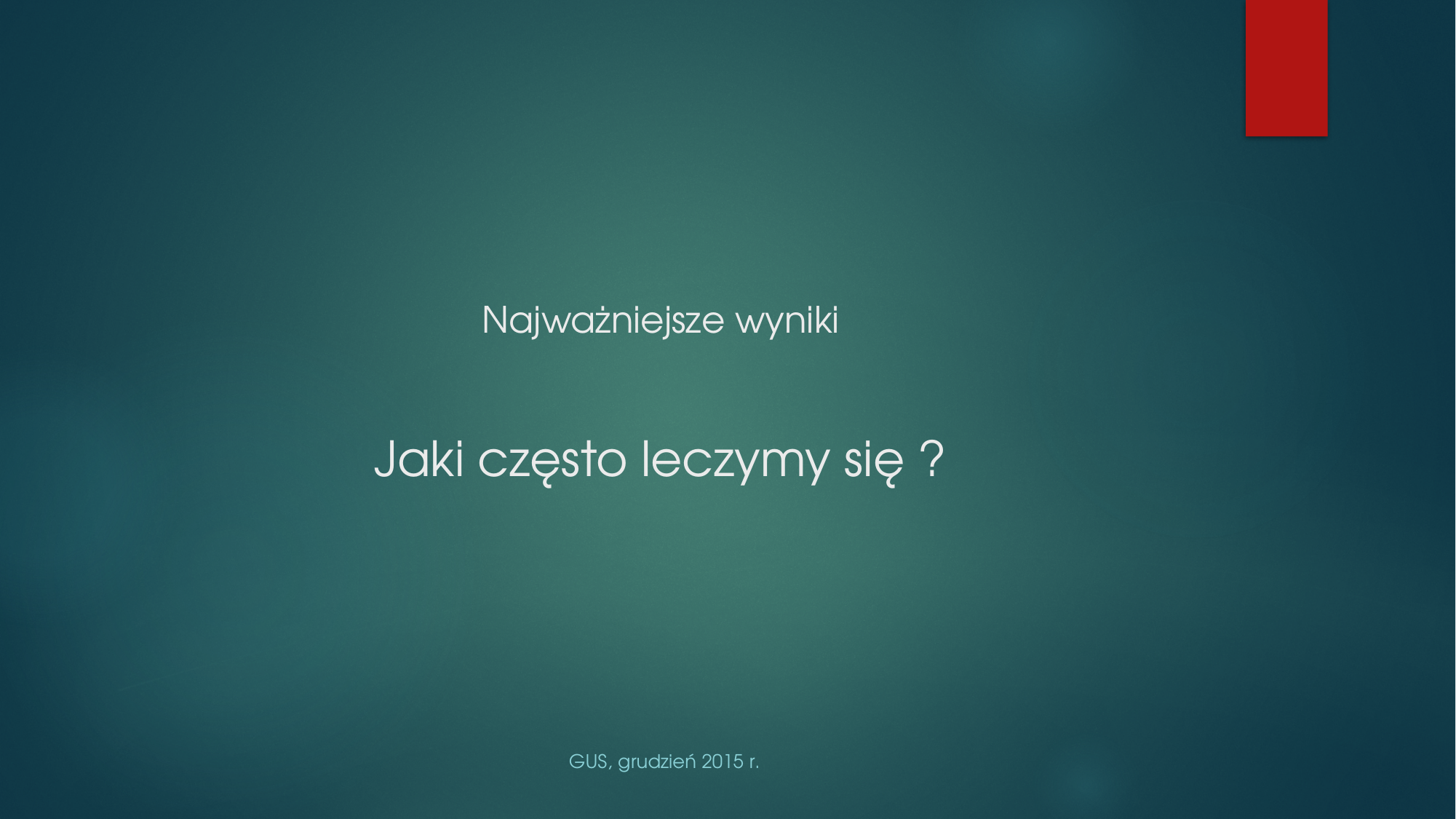

# Najważniejsze wyniki Jaki często leczymy się ?

GUS, grudzień 2015 r.